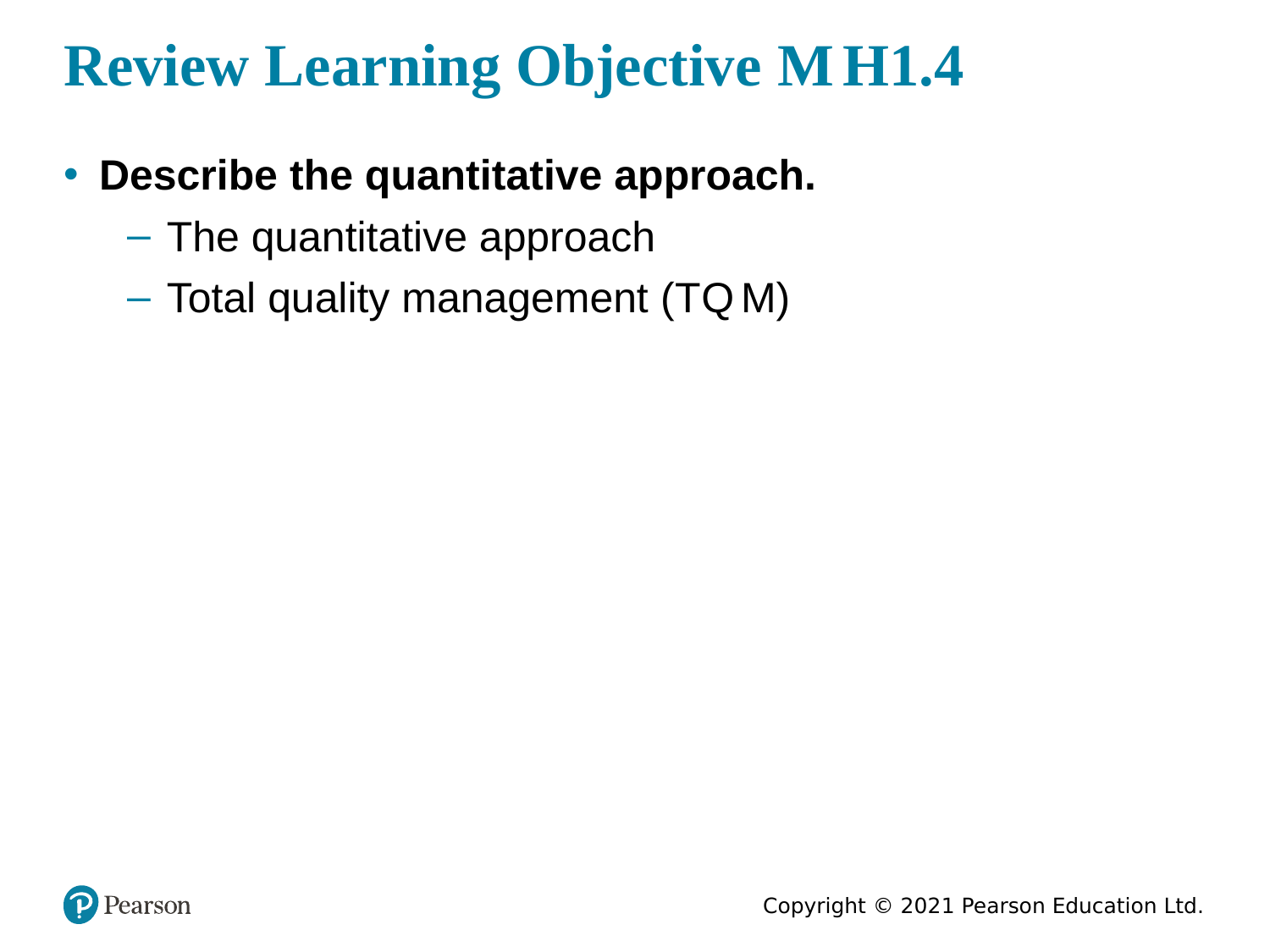

# Review Learning Objective M H1.4
Describe the quantitative approach.
The quantitative approach
Total quality management (T Q M)